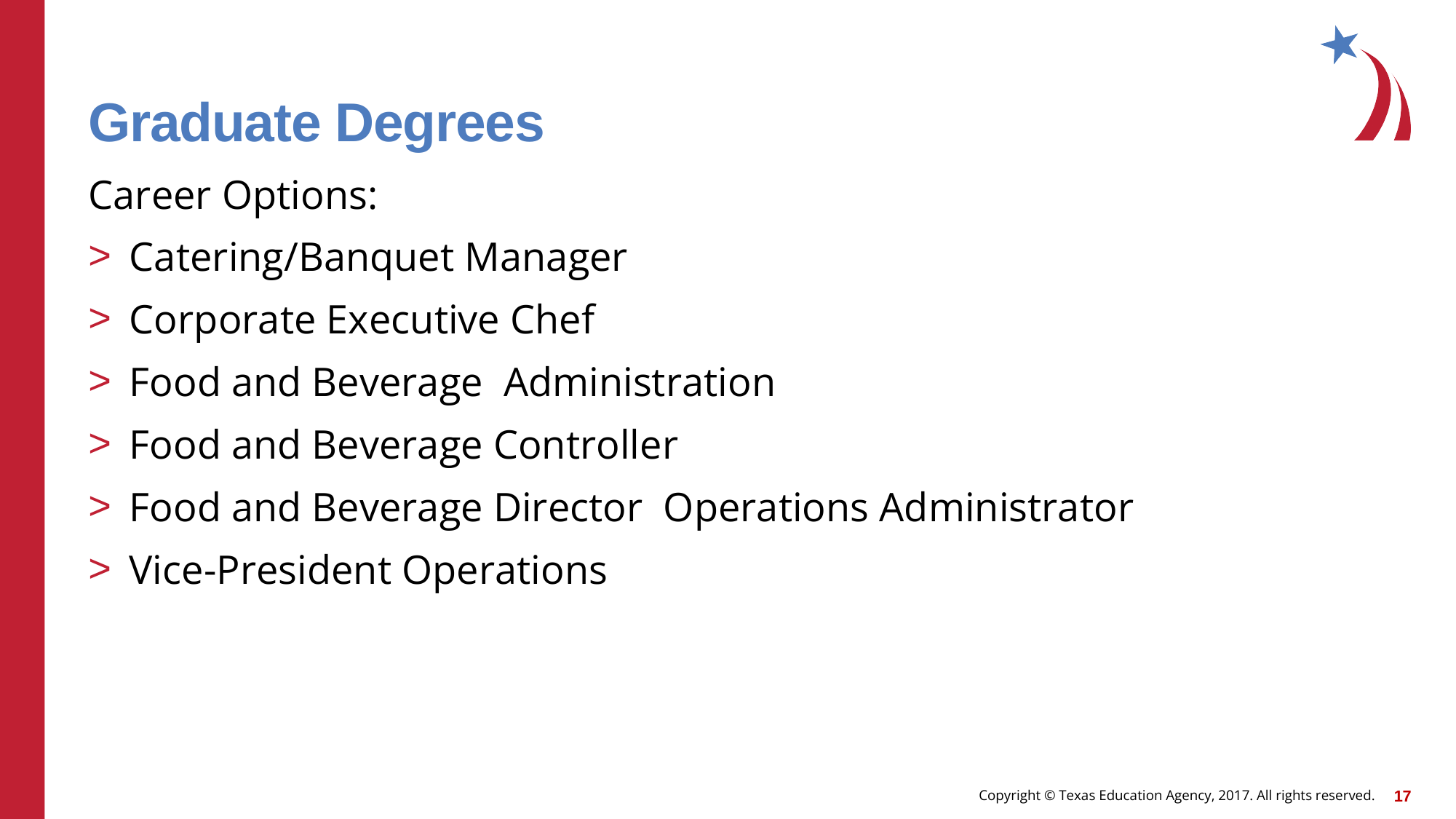

# Graduate Degrees
Career Options:
Catering/Banquet Manager
Corporate Executive Chef
Food and Beverage  Administration
Food and Beverage Controller
Food and Beverage Director  Operations Administrator
Vice-President Operations